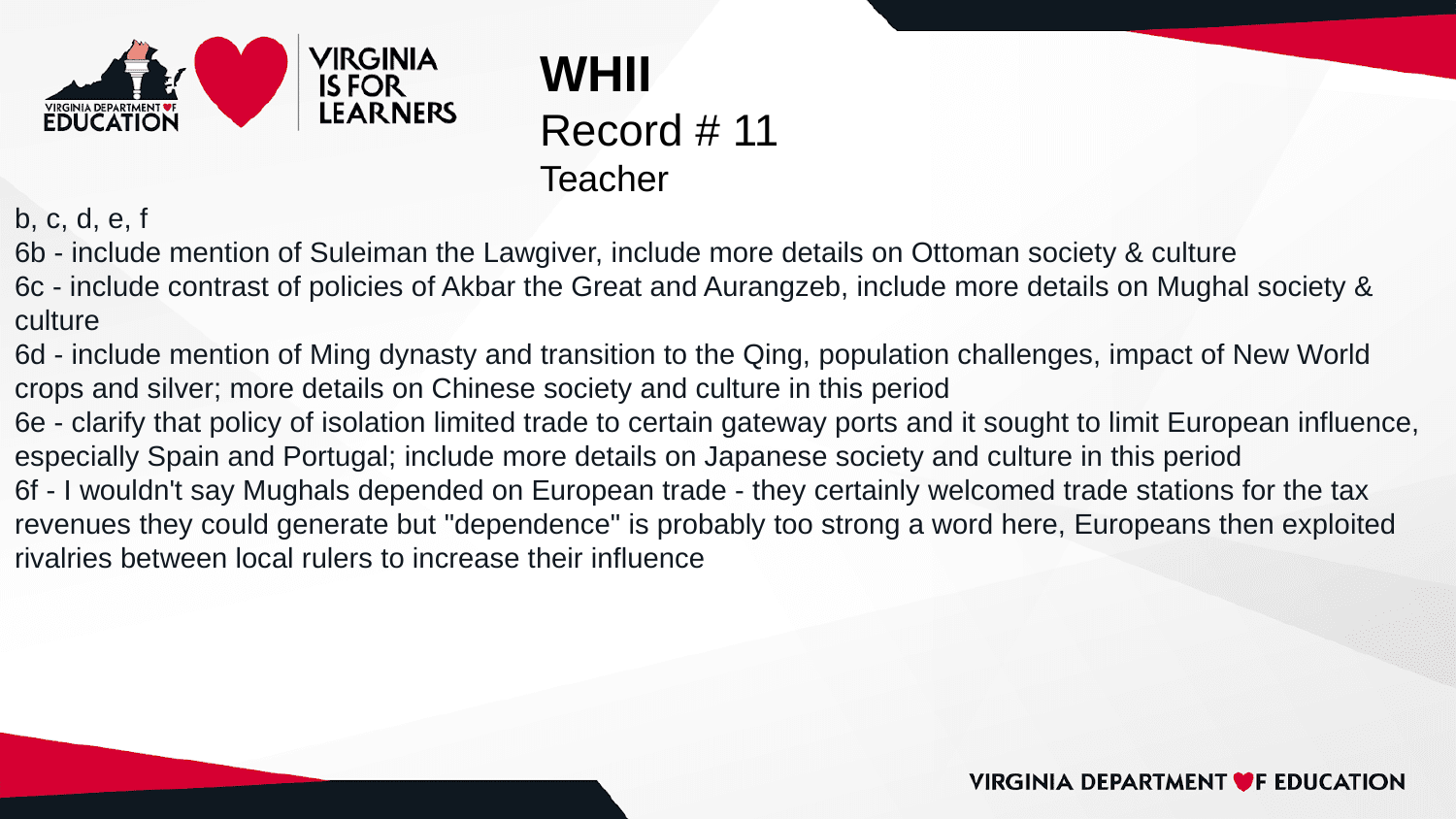

# WHII
Record # 11
Teacher
b, c, d, e, f
6b - include mention of Suleiman the Lawgiver, include more details on Ottoman society & culture
6c - include contrast of policies of Akbar the Great and Aurangzeb, include more details on Mughal society & culture
6d - include mention of Ming dynasty and transition to the Qing, population challenges, impact of New World crops and silver; more details on Chinese society and culture in this period
6e - clarify that policy of isolation limited trade to certain gateway ports and it sought to limit European influence, especially Spain and Portugal; include more details on Japanese society and culture in this period
6f - I wouldn't say Mughals depended on European trade - they certainly welcomed trade stations for the tax revenues they could generate but "dependence" is probably too strong a word here, Europeans then exploited rivalries between local rulers to increase their influence